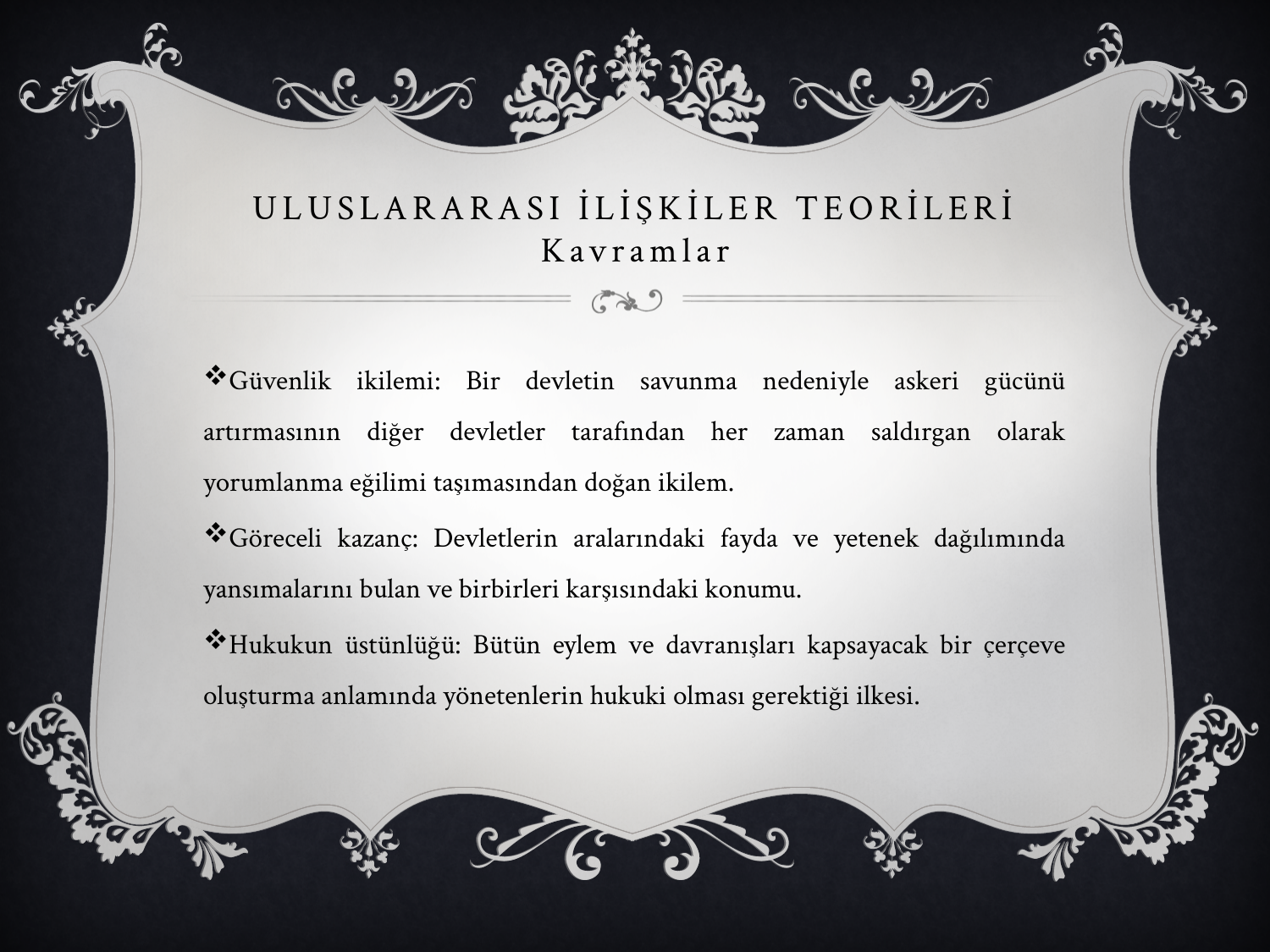

# UluslararasI İLİŞKİLEr Teorİlerİ Kavramlar
Güvenlik ikilemi: Bir devletin savunma nedeniyle askeri gücünü artırmasının diğer devletler tarafından her zaman saldırgan olarak yorumlanma eğilimi taşımasından doğan ikilem.
Göreceli kazanç: Devletlerin aralarındaki fayda ve yetenek dağılımında yansımalarını bulan ve birbirleri karşısındaki konumu.
Hukukun üstünlüğü: Bütün eylem ve davranışları kapsayacak bir çerçeve oluşturma anlamında yönetenlerin hukuki olması gerektiği ilkesi.